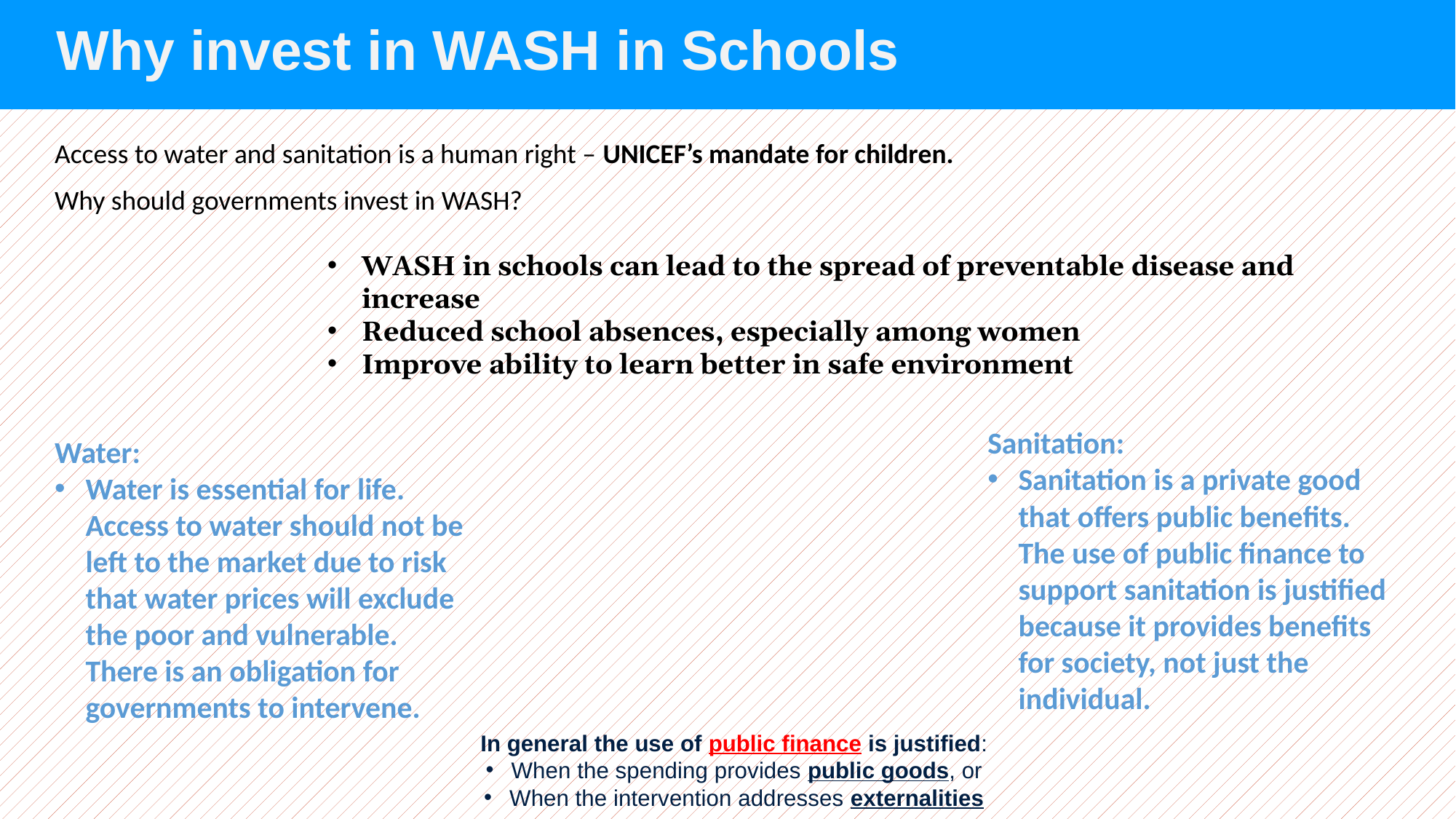

Why invest in WASH in Schools
Access to water and sanitation is a human right – UNICEF’s mandate for children.

Why should governments invest in WASH?

WASH in schools can lead to the spread of preventable disease and increase
Reduced school absences, especially among women
Improve ability to learn better in safe environment

In general the use of public finance is justified:
When the spending provides public goods, or
When the intervention addresses externalities
Sanitation:
Sanitation is a private good that offers public benefits.  The use of public finance to support sanitation is justified because it provides benefits for society, not just the individual.
Water:
Water is essential for life. Access to water should not be left to the market due to risk that water prices will exclude the poor and vulnerable. There is an obligation for governments to intervene.